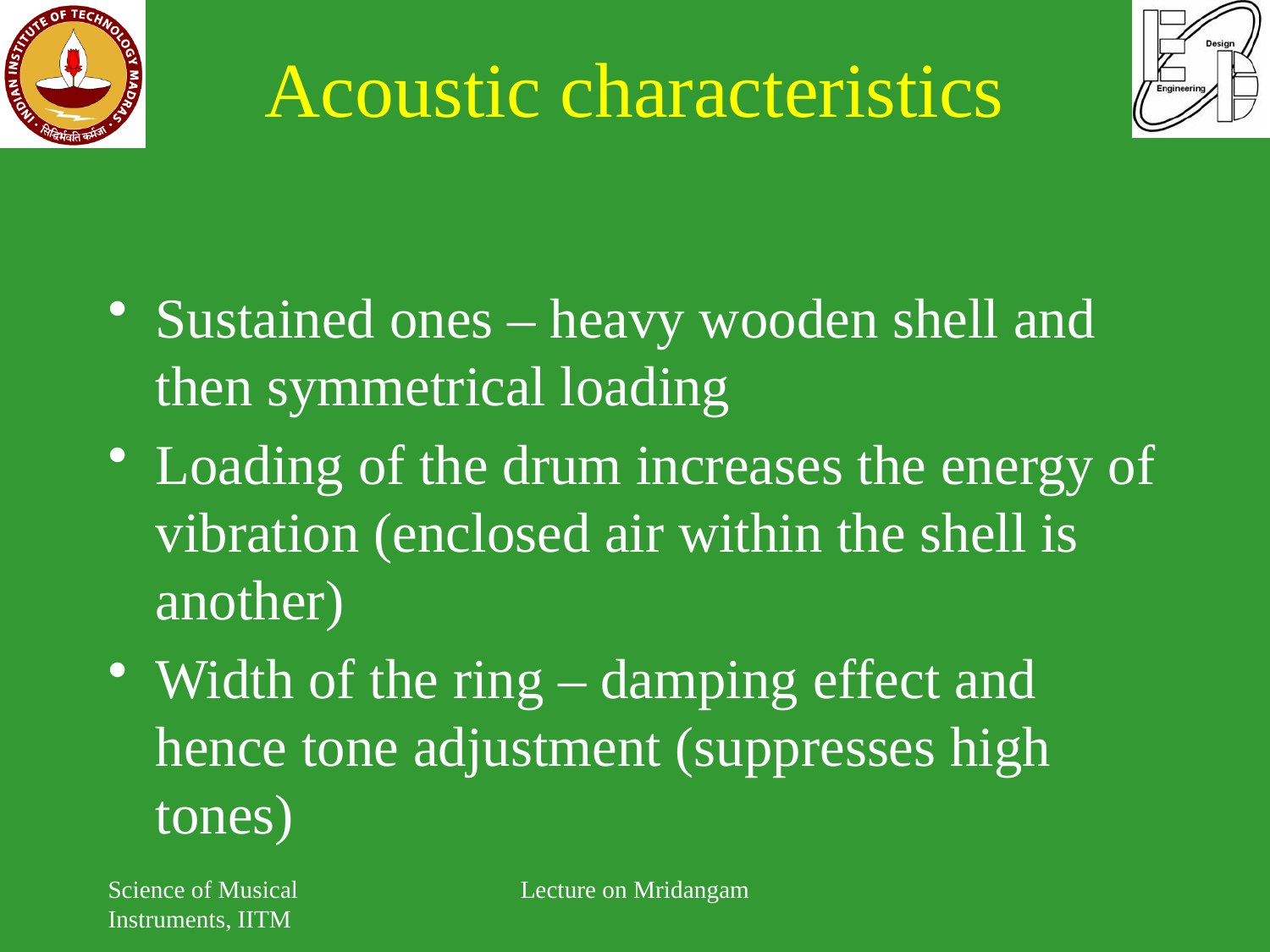

# Acoustic characteristics
Sustained ones – heavy wooden shell and then symmetrical loading
Loading of the drum increases the energy of vibration (enclosed air within the shell is another)
Width of the ring – damping effect and hence tone adjustment (suppresses high tones)
Science of Musical Instruments, IITM
Lecture on Mridangam